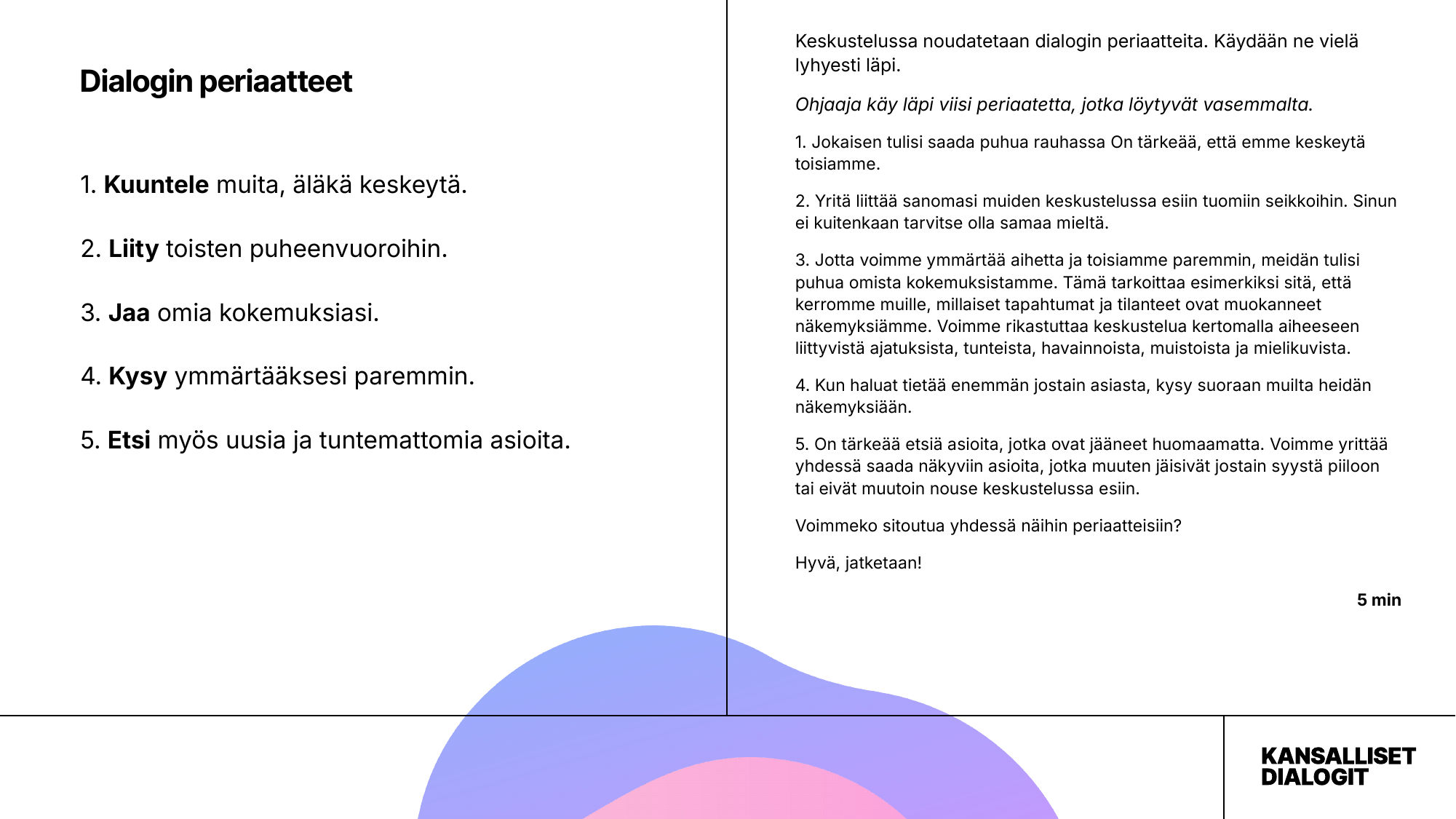

.
Keskustelussa noudatetaan dialogin periaatteita. Käydään ne vielä lyhyesti läpi.
Ohjaaja käy läpi viisi periaatetta, jotka löytyvät vasemmalta.
1. Jokaisen tulisi saada puhua rauhassa On tärkeää, että emme keskeytä toisiamme.
2. Yritä liittää sanomasi muiden keskustelussa esiin tuomiin seikkoihin. Sinun ei kuitenkaan tarvitse olla samaa mieltä.
3. Jotta voimme ymmärtää aihetta ja toisiamme paremmin, meidän tulisi puhua omista kokemuksistamme. Tämä tarkoittaa esimerkiksi sitä, että kerromme muille, millaiset tapahtumat ja tilanteet ovat muokanneet näkemyksiämme. Voimme rikastuttaa keskustelua kertomalla aiheeseen liittyvistä ajatuksista, tunteista, havainnoista, muistoista ja mielikuvista.
4. Kun haluat tietää enemmän jostain asiasta, kysy suoraan muilta heidän näkemyksiään.
5. On tärkeää etsiä asioita, jotka ovat jääneet huomaamatta. Voimme yrittää yhdessä saada näkyviin asioita, jotka muuten jäisivät jostain syystä piiloon tai eivät muutoin nouse keskustelussa esiin.
Voimmeko sitoutua yhdessä näihin periaatteisiin?
Hyvä, jatketaan!
5 min
Dialogin periaatteet

1. Kuuntele muita, äläkä keskeytä.

2. Liity toisten puheenvuoroihin.

3. Jaa omia kokemuksiasi.

4. Kysy ymmärtääksesi paremmin.

5. Etsi myös uusia ja tuntemattomia asioita.